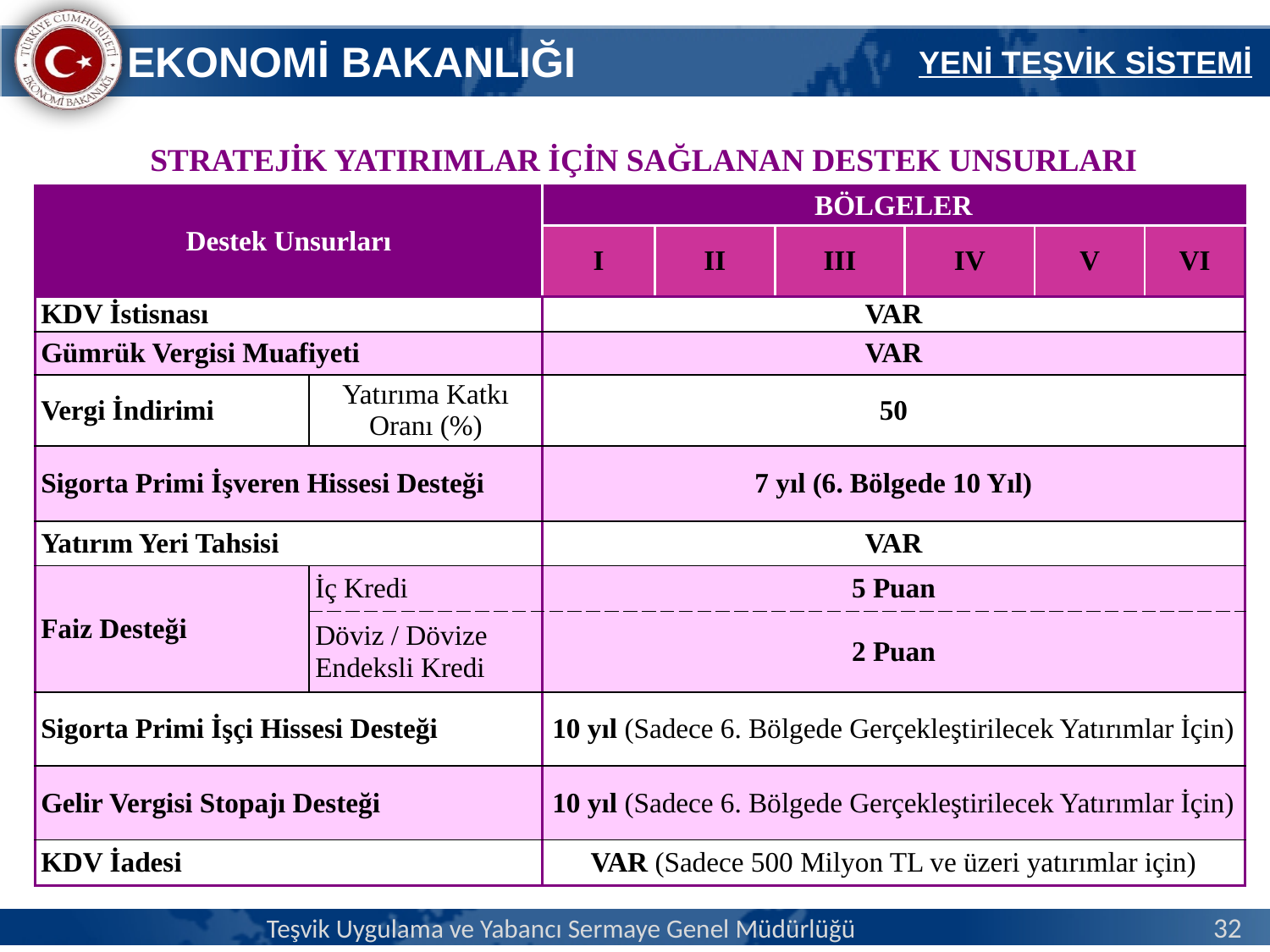

YENİ TEŞVİK SİSTEMİ
| STRATEJİK YATIRIMLAR İÇİN SAĞLANAN DESTEK UNSURLARI |  |  |  |  |  |  |  |
| --- | --- | --- | --- | --- | --- | --- | --- |
| Destek Unsurları |  | BÖLGELER |  |  |  |  |  |
|  |  | I | II | III | IV | V | VI |
| KDV İstisnası |  | VAR |  |  |  |  |  |
| Gümrük Vergisi Muafiyeti |  | VAR |  |  |  |  |  |
| Vergi İndirimi | Yatırıma Katkı Oranı (%) | 50 |  |  |  |  |  |
| Sigorta Primi İşveren Hissesi Desteği |  | 7 yıl (6. Bölgede 10 Yıl) |  |  |  |  |  |
| Yatırım Yeri Tahsisi |  | VAR |  |  |  |  |  |
| Faiz Desteği | İç Kredi | 5 Puan |  |  |  |  |  |
|  | Döviz / Dövize Endeksli Kredi | 2 Puan |  |  |  |  |  |
| Sigorta Primi İşçi Hissesi Desteği |  | 10 yıl (Sadece 6. Bölgede Gerçekleştirilecek Yatırımlar İçin) |  |  |  |  |  |
| Gelir Vergisi Stopajı Desteği |  | 10 yıl (Sadece 6. Bölgede Gerçekleştirilecek Yatırımlar İçin) |  |  |  |  |  |
| KDV İadesi |  | VAR (Sadece 500 Milyon TL ve üzeri yatırımlar için) |  |  |  |  |  |
Teşvik Uygulama ve Yabancı Sermaye Genel Müdürlüğü